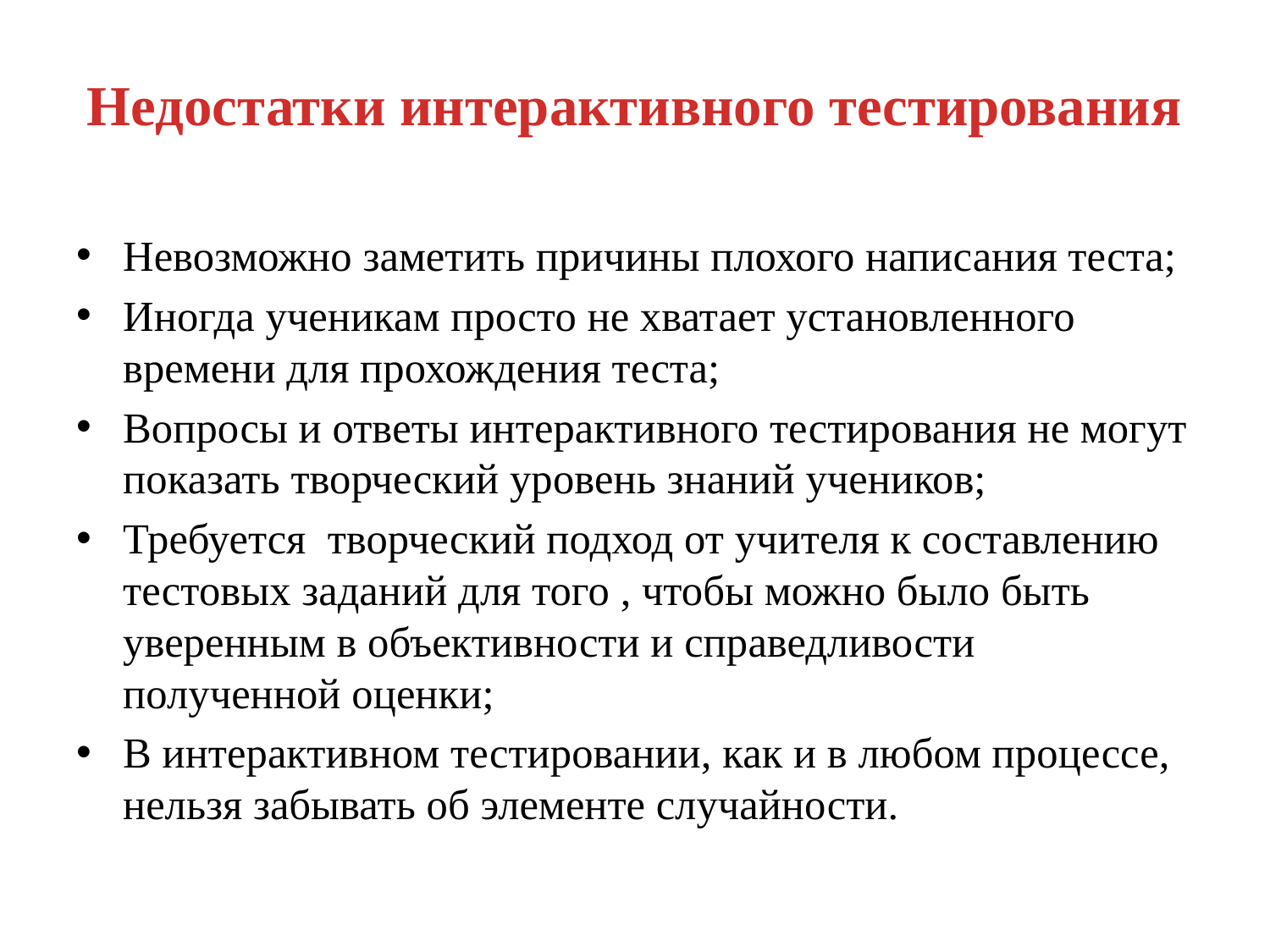

# Недостатки интерактивного тестирования
Невозможно заметить причины плохого написания теста;
Иногда ученикам просто не хватает установленного времени для прохождения теста;
Вопросы и ответы интерактивного тестирования не могут показать творческий уровень знаний учеников;
Требуется  творческий подход от учителя к составлению тестовых заданий для того , чтобы можно было быть уверенным в объективности и справедливости полученной оценки;
В интерактивном тестировании, как и в любом процессе, нельзя забывать об элементе случайности.